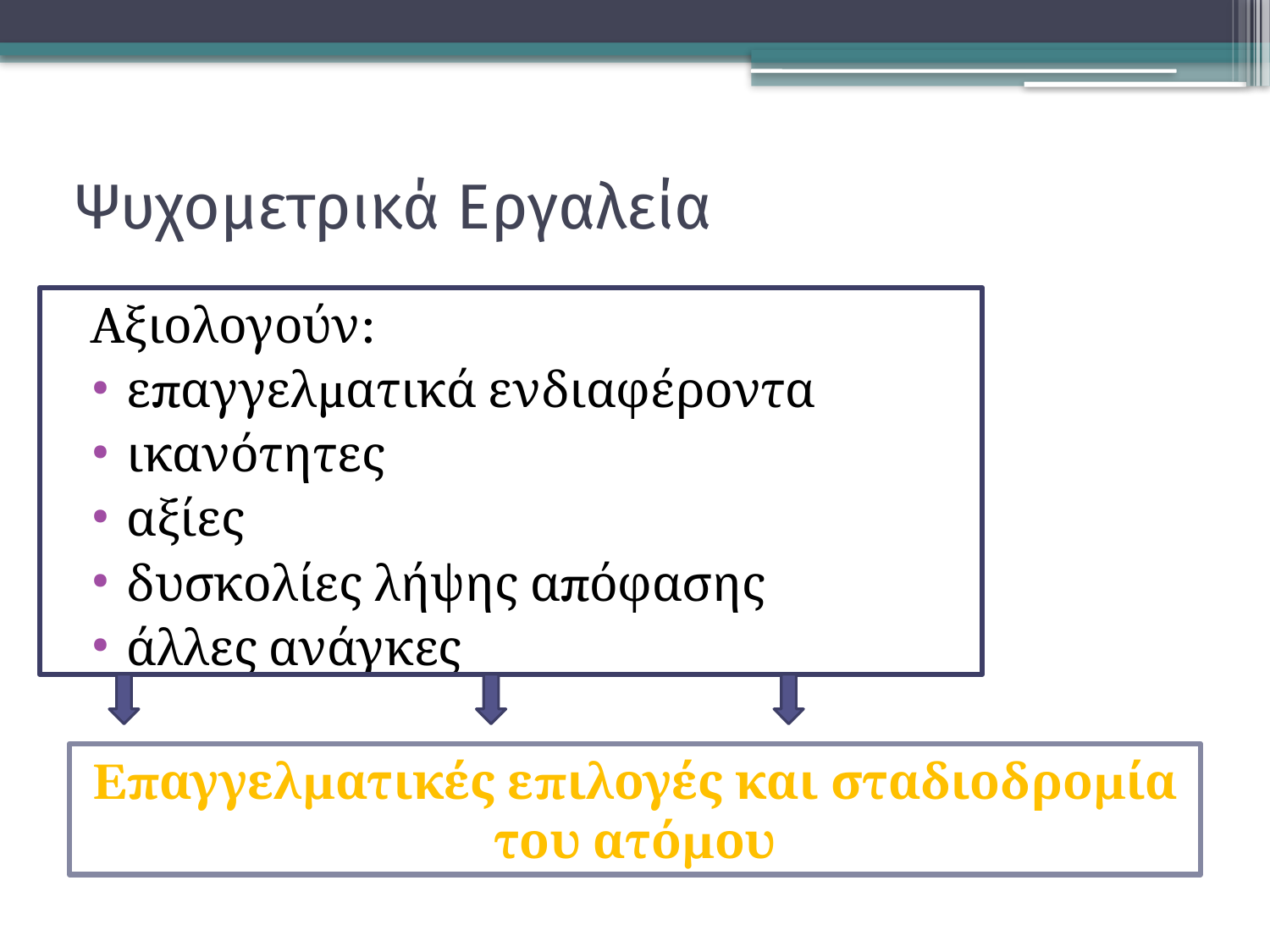

# Ψυχομετρικά Εργαλεία

Αξιολογούν:
επαγγελματικά ενδιαφέροντα
ικανότητες
αξίες
δυσκολίες λήψης απόφασης
άλλες ανάγκες

Επαγγελματικές επιλογές και σταδιοδρομία του ατόμου